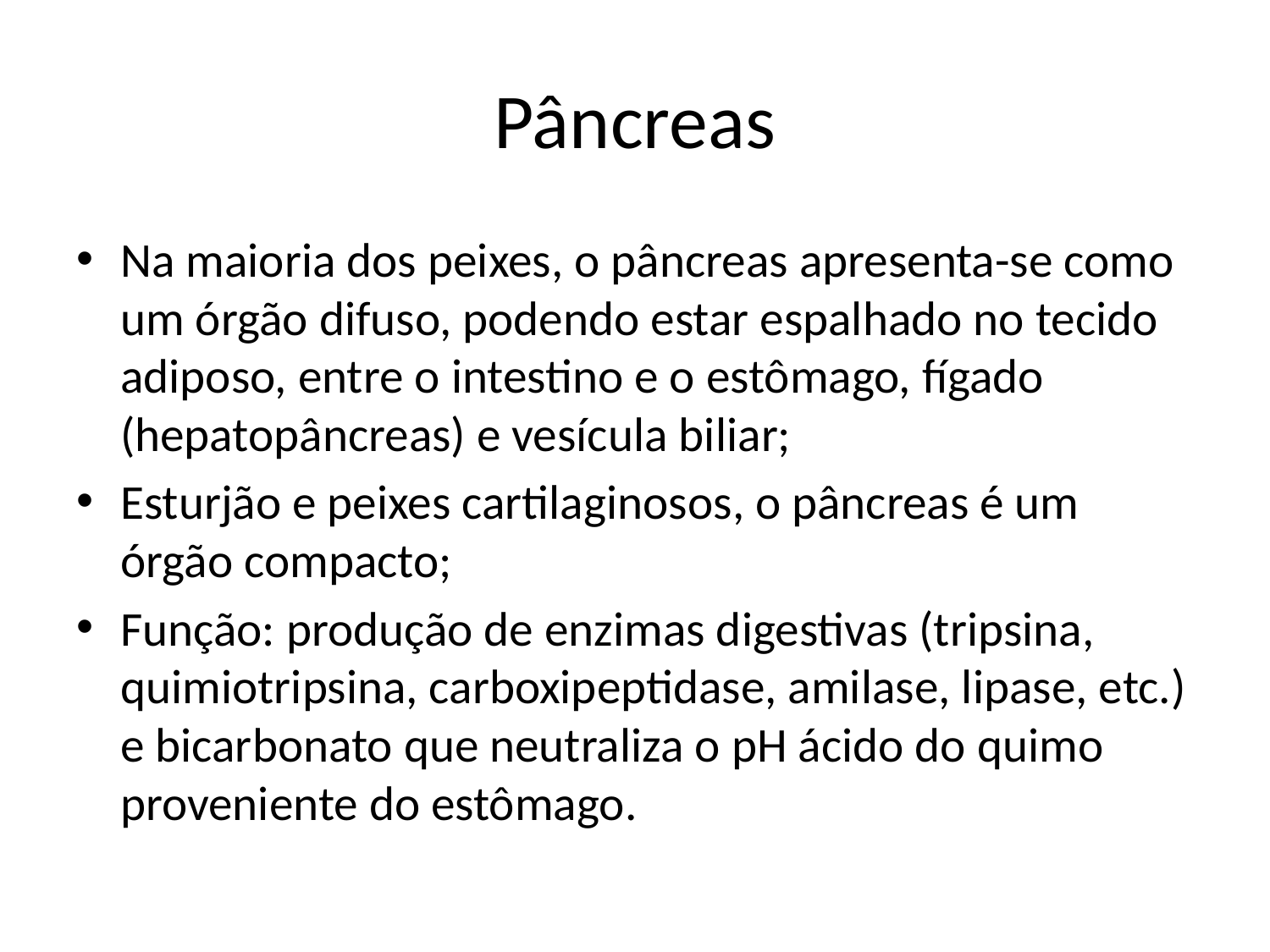

# Pâncreas
Na maioria dos peixes, o pâncreas apresenta-se como um órgão difuso, podendo estar espalhado no tecido adiposo, entre o intestino e o estômago, fígado (hepatopâncreas) e vesícula biliar;
Esturjão e peixes cartilaginosos, o pâncreas é um órgão compacto;
Função: produção de enzimas digestivas (tripsina, quimiotripsina, carboxipeptidase, amilase, lipase, etc.) e bicarbonato que neutraliza o pH ácido do quimo proveniente do estômago.